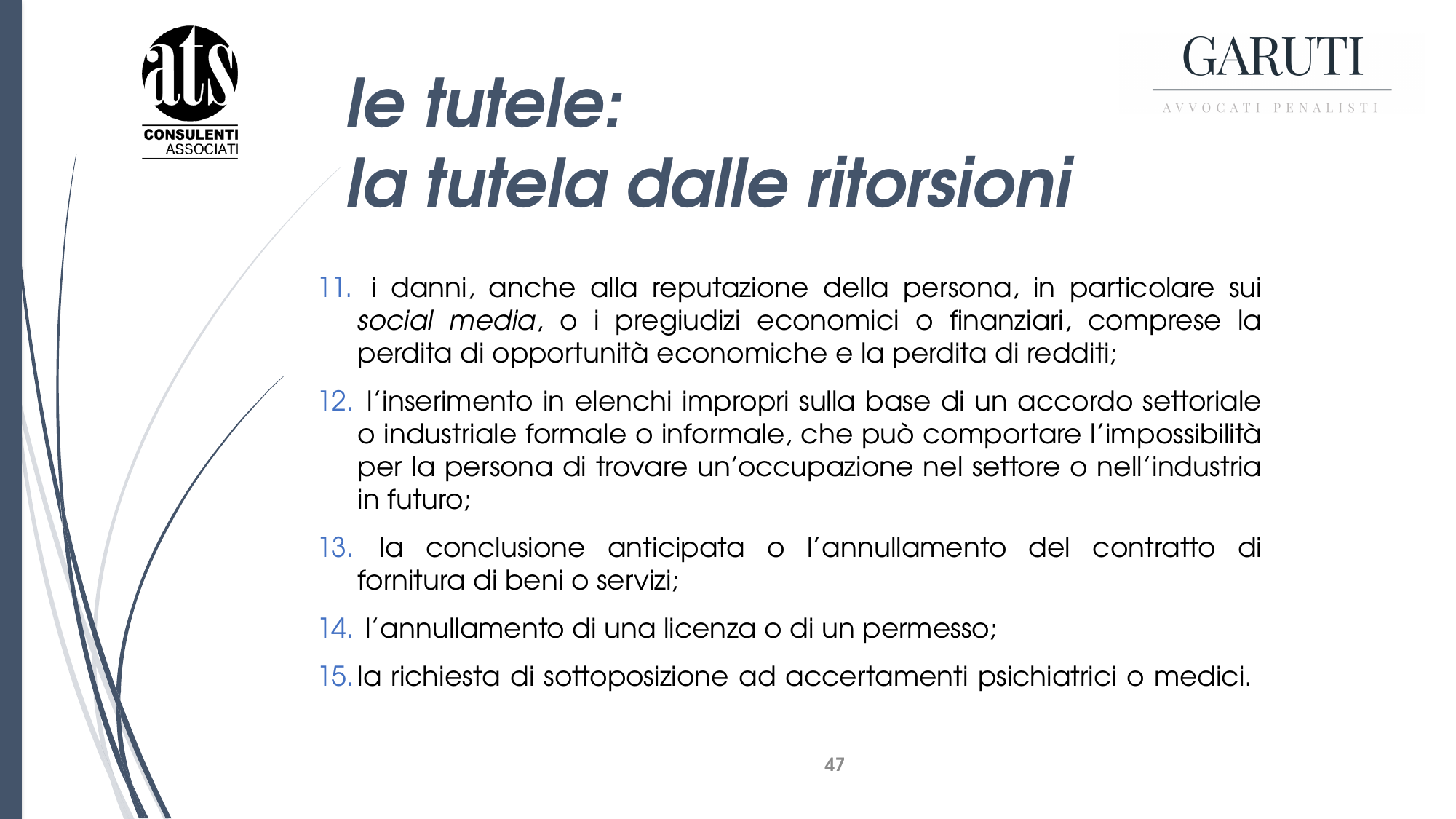

# le tutele: la tutela dalle ritorsioni
 i danni, anche alla reputazione della persona, in particolare sui social media, o i pregiudizi economici o finanziari, comprese la perdita di opportunità economiche e la perdita di redditi;
 l’inserimento in elenchi impropri sulla base di un accordo settoriale o industriale formale o informale, che può comportare l’impossibilità per la persona di trovare un’occupazione nel settore o nell’industria in futuro;
 la conclusione anticipata o l’annullamento del contratto di fornitura di beni o servizi;
 l’annullamento di una licenza o di un permesso;
la richiesta di sottoposizione ad accertamenti psichiatrici o medici.

47